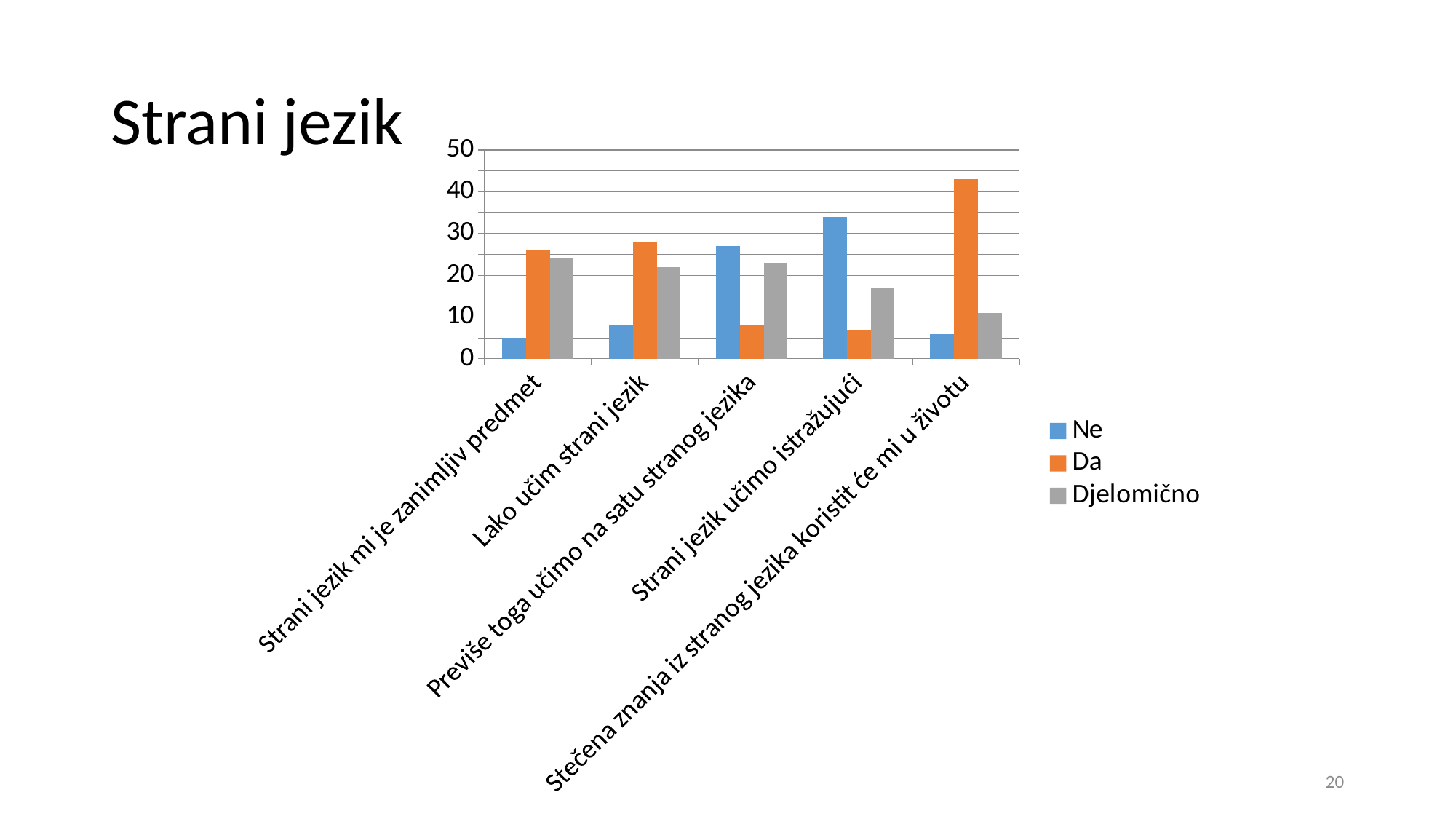

# Strani jezik

### Chart

| Category | Ne | Da | Djelomično |
|---|---|---|---|
| Strani jezik mi je zanimljiv predmet | 5.0 | 26.0 | 24.0 |
| Lako učim strani jezik | 8.0 | 28.0 | 22.0 |
| Previše toga učimo na satu stranog jezika | 27.0 | 8.0 | 23.0 |
| Strani jezik učimo istražujući | 34.0 | 7.0 | 17.0 |
| Stečena znanja iz stranog jezika koristit će mi u životu | 6.0 | 43.0 | 11.0 |
20